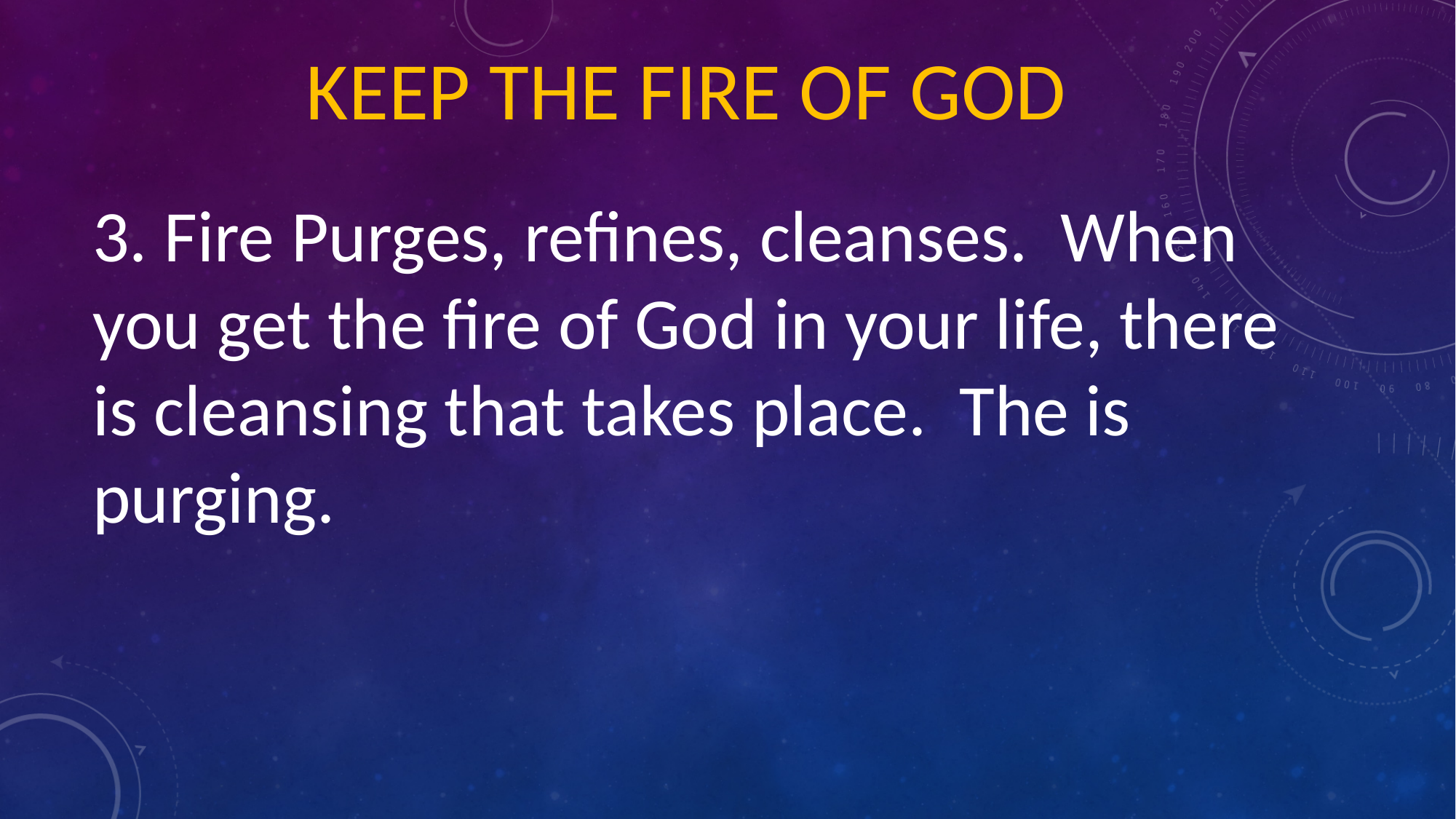

# Keep the fire of God
3. Fire Purges, refines, cleanses.  When you get the fire of God in your life, there is cleansing that takes place.  The is purging.